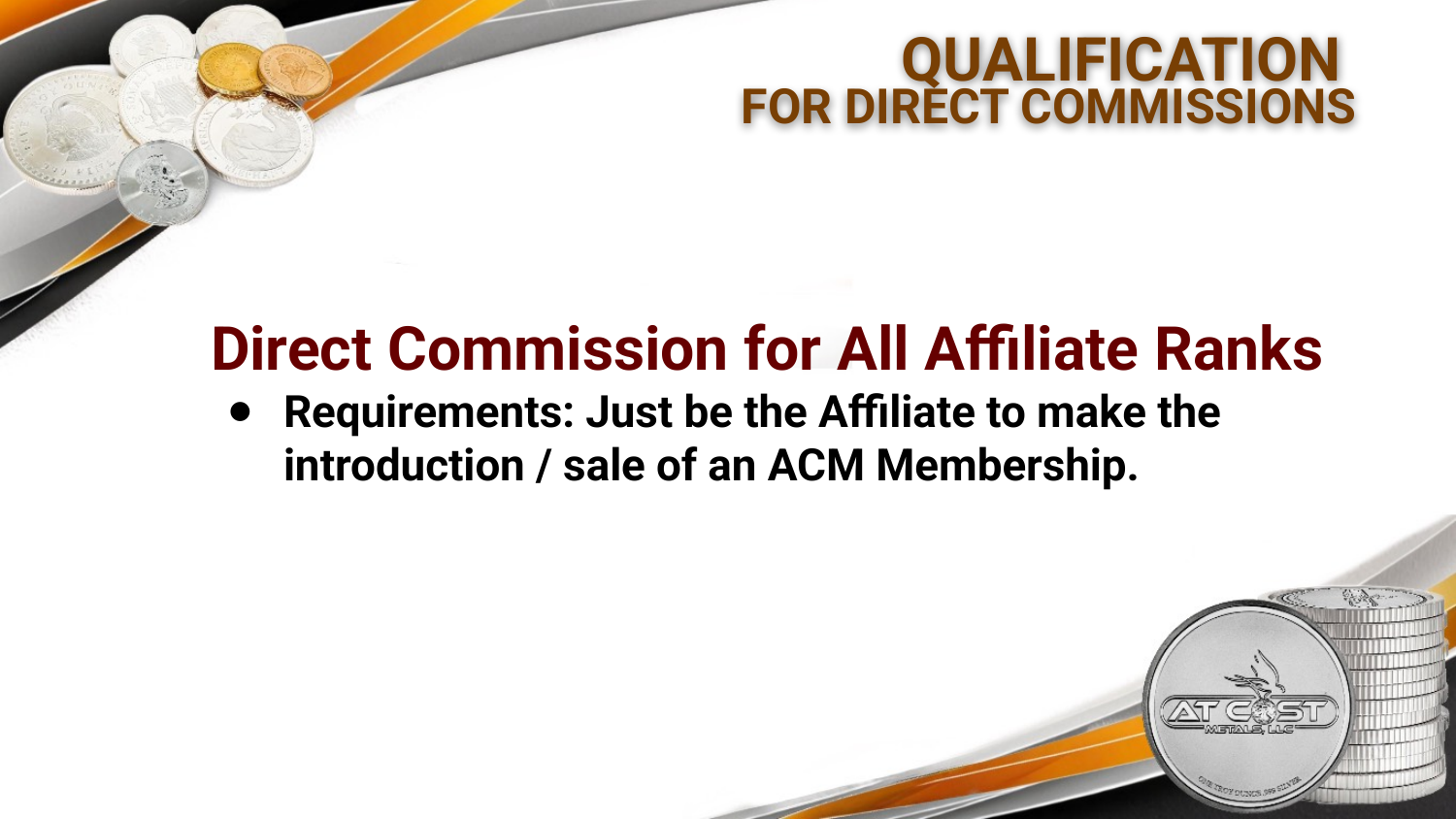

Qualification
for Direct Commissions

L
R
Direct Commission for All Affiliate Ranks
Requirements: Just be the Affiliate to make the introduction / sale of an ACM Membership.